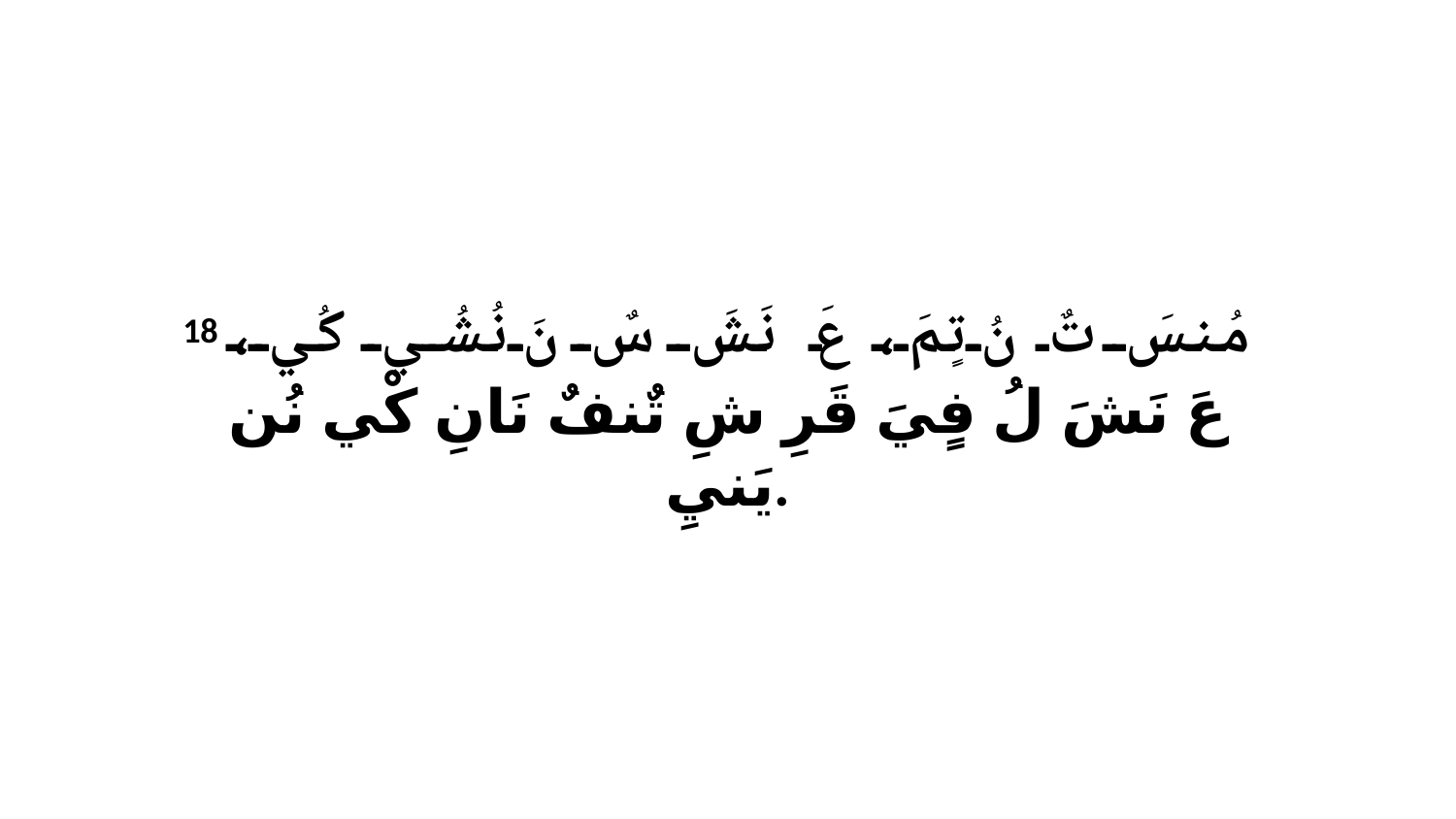

18 مُنسَ تٌ نُ تٍمَ، عَ نَشَ سٌ نَ نُشُي كُي، عَ نَشَ لُ فٍيَ قَرِ شِ تٌنفٌ نَانِ كْي نُن يَنيِ.